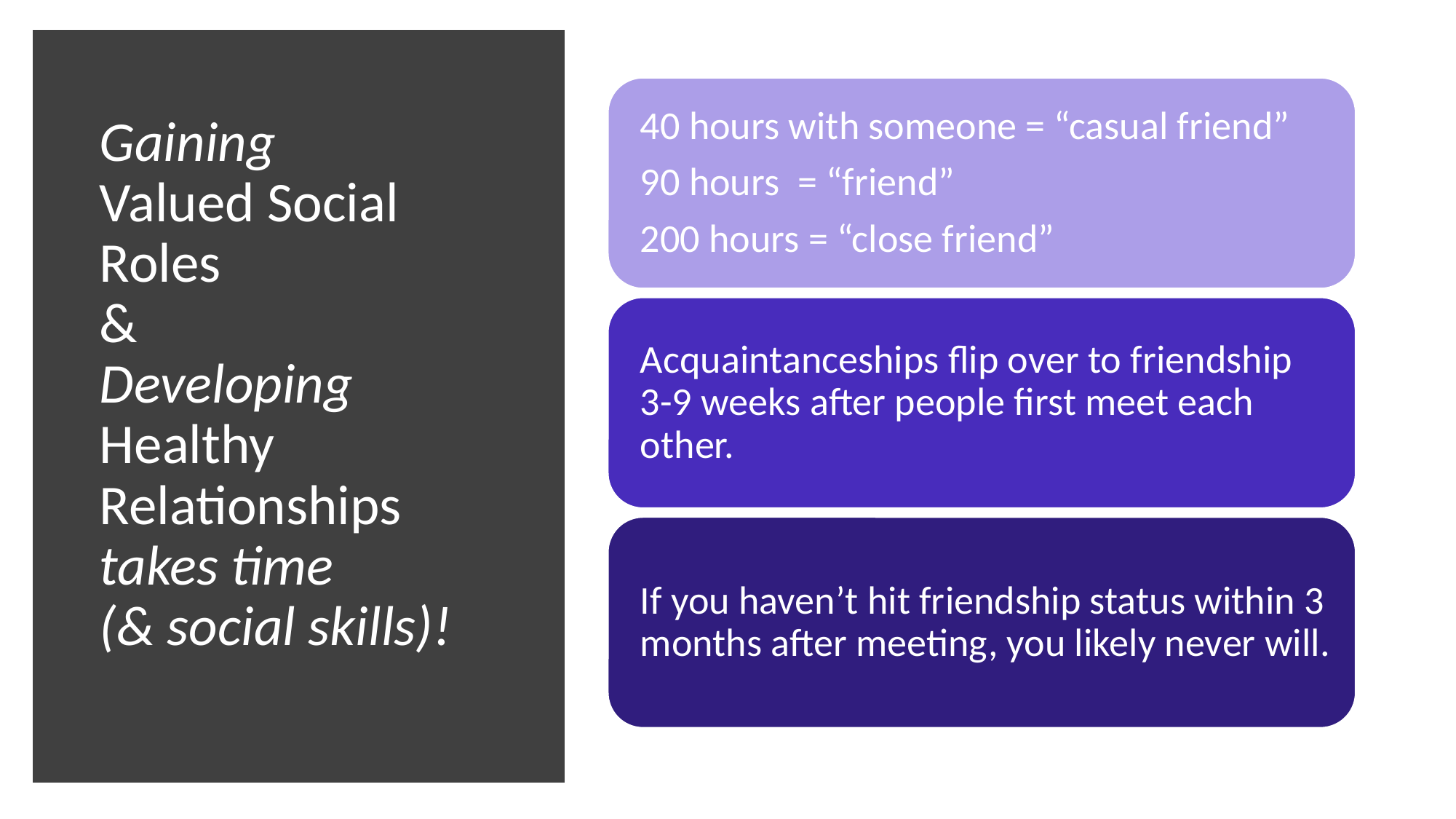

40 hours with someone = “casual friend”
90 hours  = “friend”
200 hours = “close friend”
Acquaintanceships flip over to friendship 3-9 weeks after people first meet each other.
If you haven’t hit friendship status within 3 months after meeting, you likely never will.
# Gaining Valued Social Roles & Developing Healthy Relationships takes time (& social skills)!